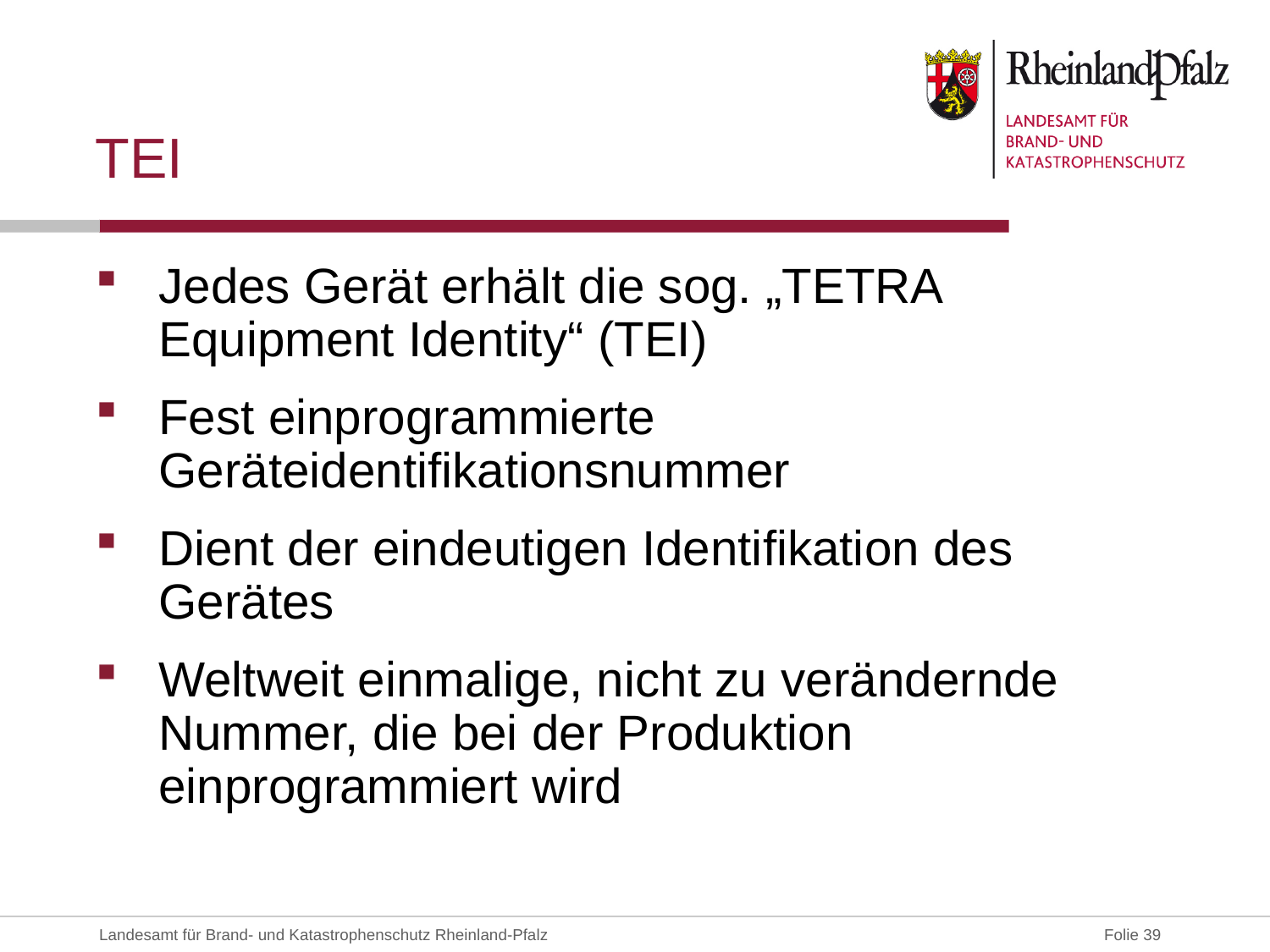

# TEI
Jedes Gerät erhält die sog. „TETRA Equipment Identity“ (TEI)
Fest einprogrammierte Geräteidentifikationsnummer
Dient der eindeutigen Identifikation des Gerätes
Weltweit einmalige, nicht zu verändernde Nummer, die bei der Produktion einprogrammiert wird